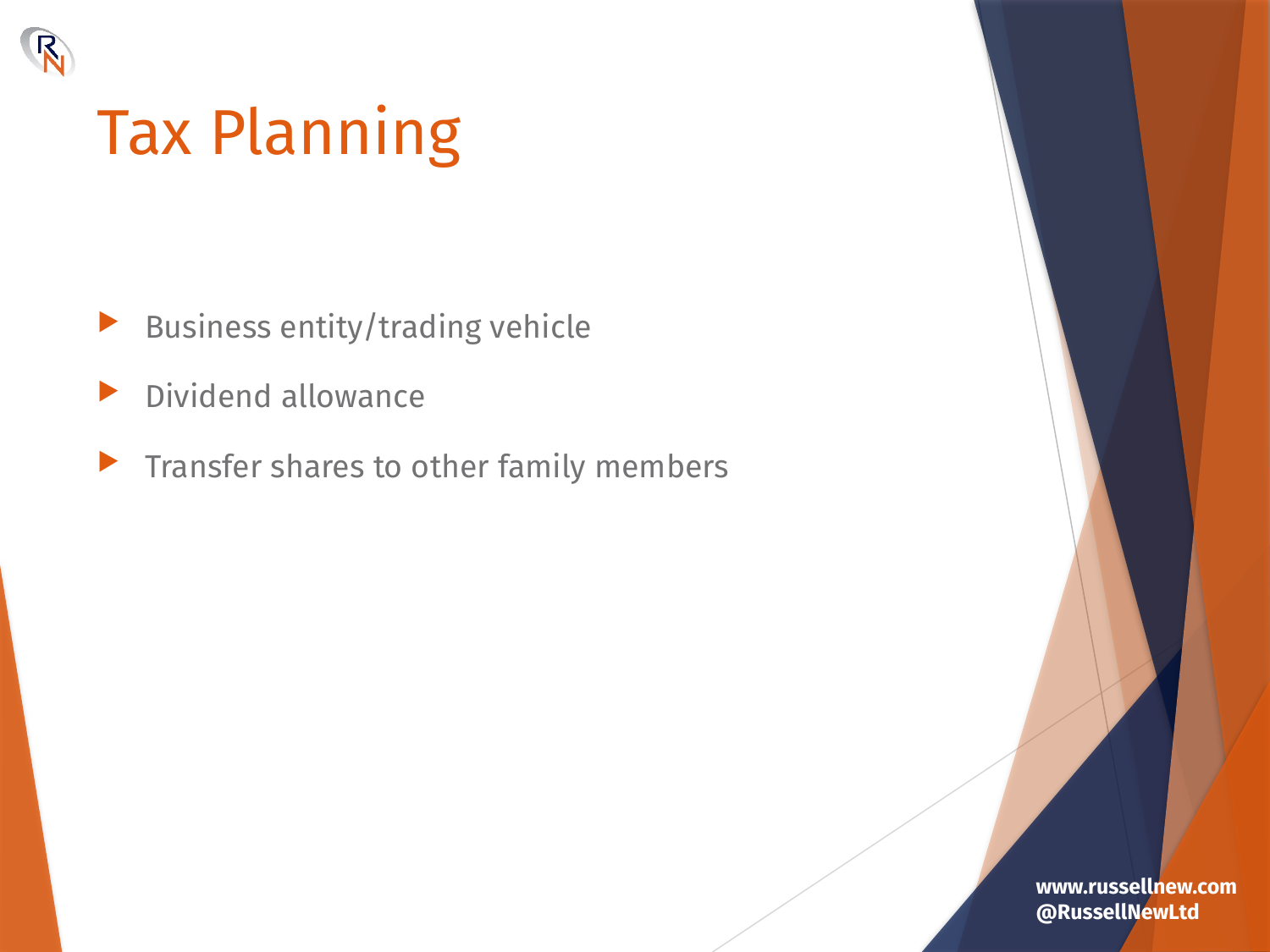

# Tax Planning
Business entity/trading vehicle
Dividend allowance
Transfer shares to other family members